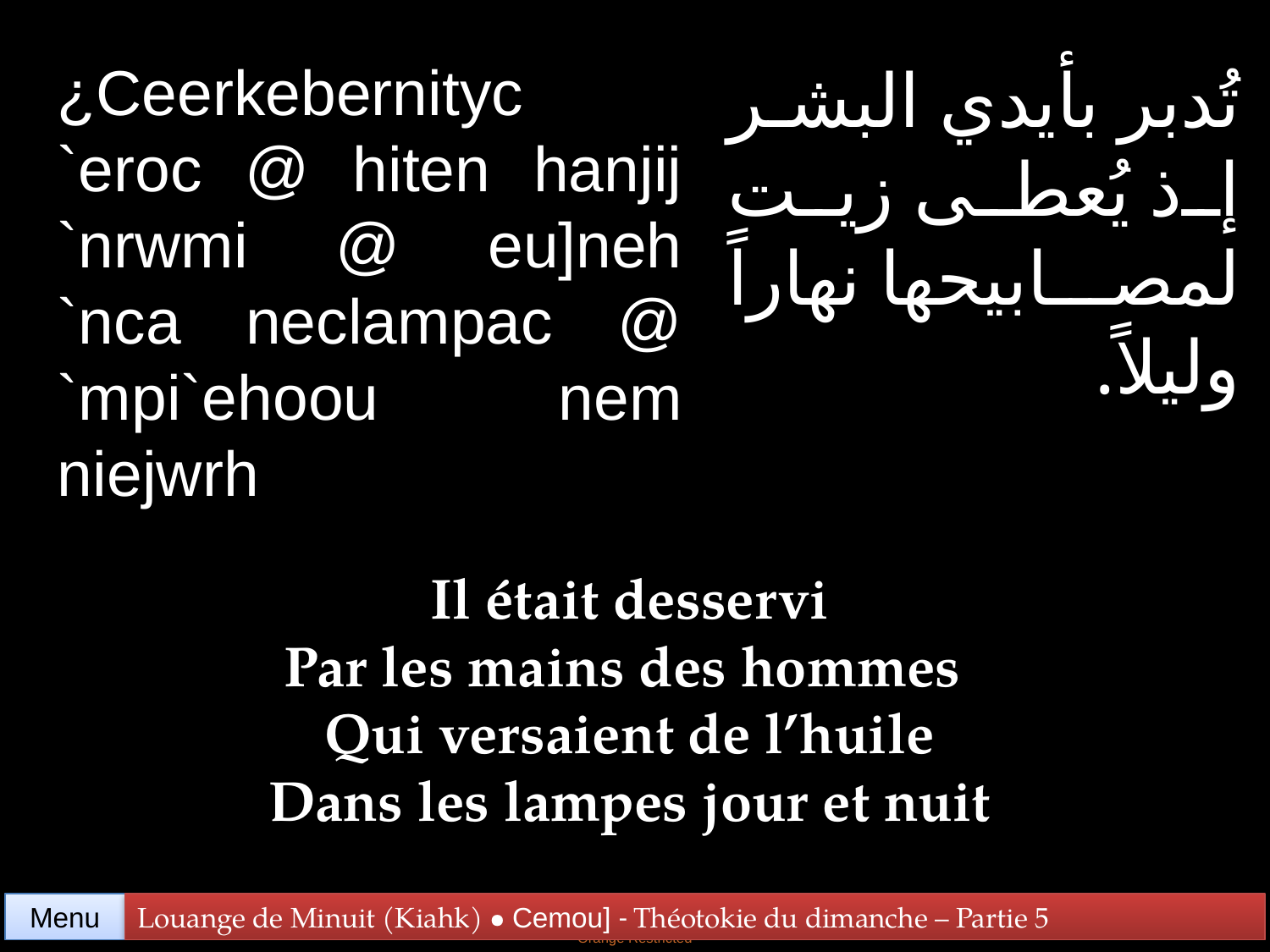

¿Ceerkebernityc        `eroc @ hiten hanjij `nrwmi @ eu]neh `nca neclampac @ `mpi`ehoou nem niejwrh
تُدبر بأيدي البشر إذ يُعطى زيت لمصابيحها نهاراً وليلاً.
Il était desservi
Par les mains des hommes
Qui versaient de l’huile
Dans les lampes jour et nuit
Menu
Louange de Minuit (Kiahk) • Cemou] - Théotokie du dimanche – Partie 5